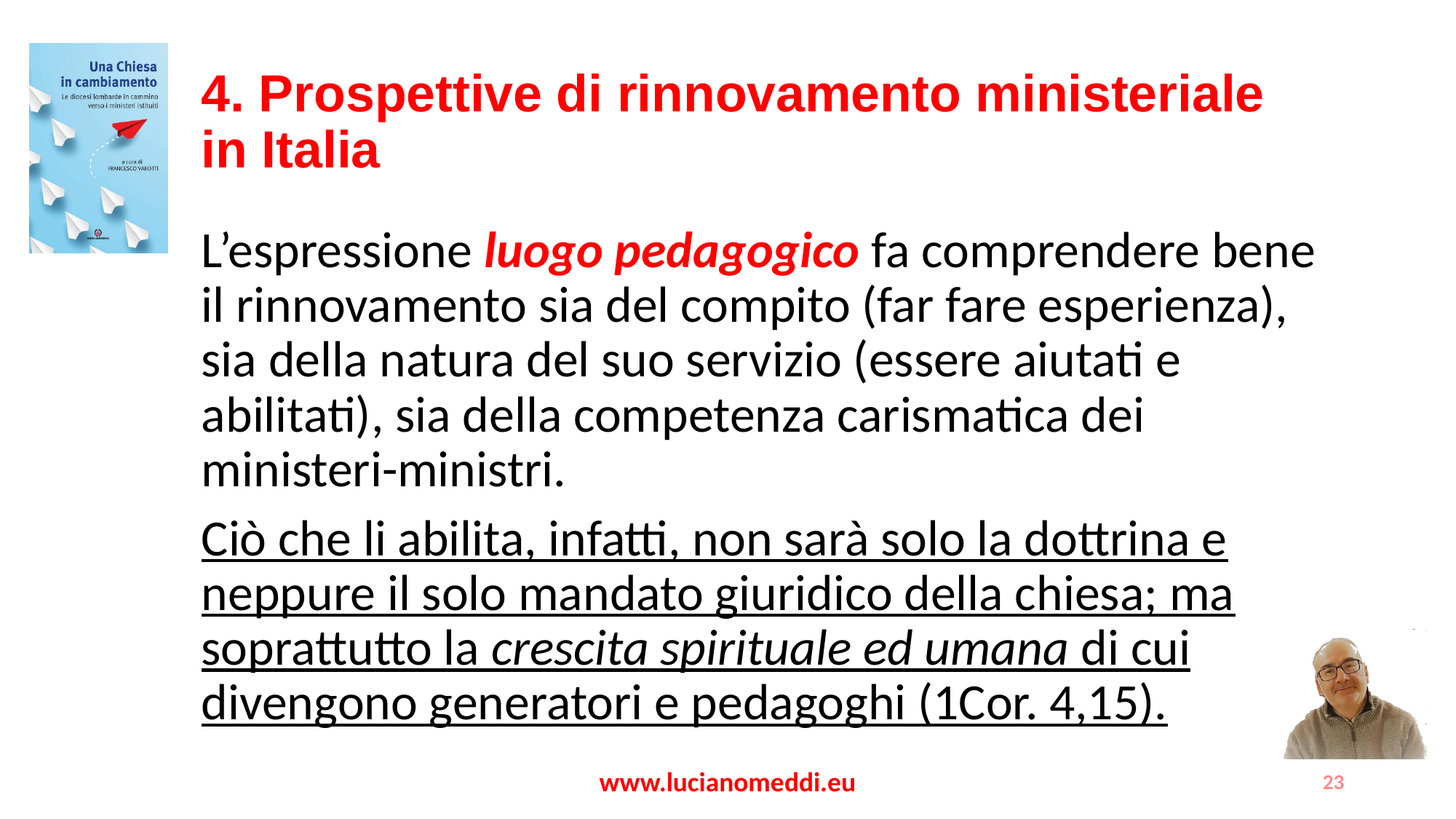

# 4. Prospettive di rinnovamento ministeriale in Italia
L’espressione luogo pedagogico fa comprendere bene il rinnovamento sia del compito (far fare esperienza), sia della natura del suo servizio (essere aiutati e abilitati), sia della competenza carismatica dei ministeri-ministri.
Ciò che li abilita, infatti, non sarà solo la dottrina e neppure il solo mandato giuridico della chiesa; ma soprattutto la crescita spirituale ed umana di cui divengono generatori e pedagoghi (1Cor. 4,15).

www.lucianomeddi.eu
23